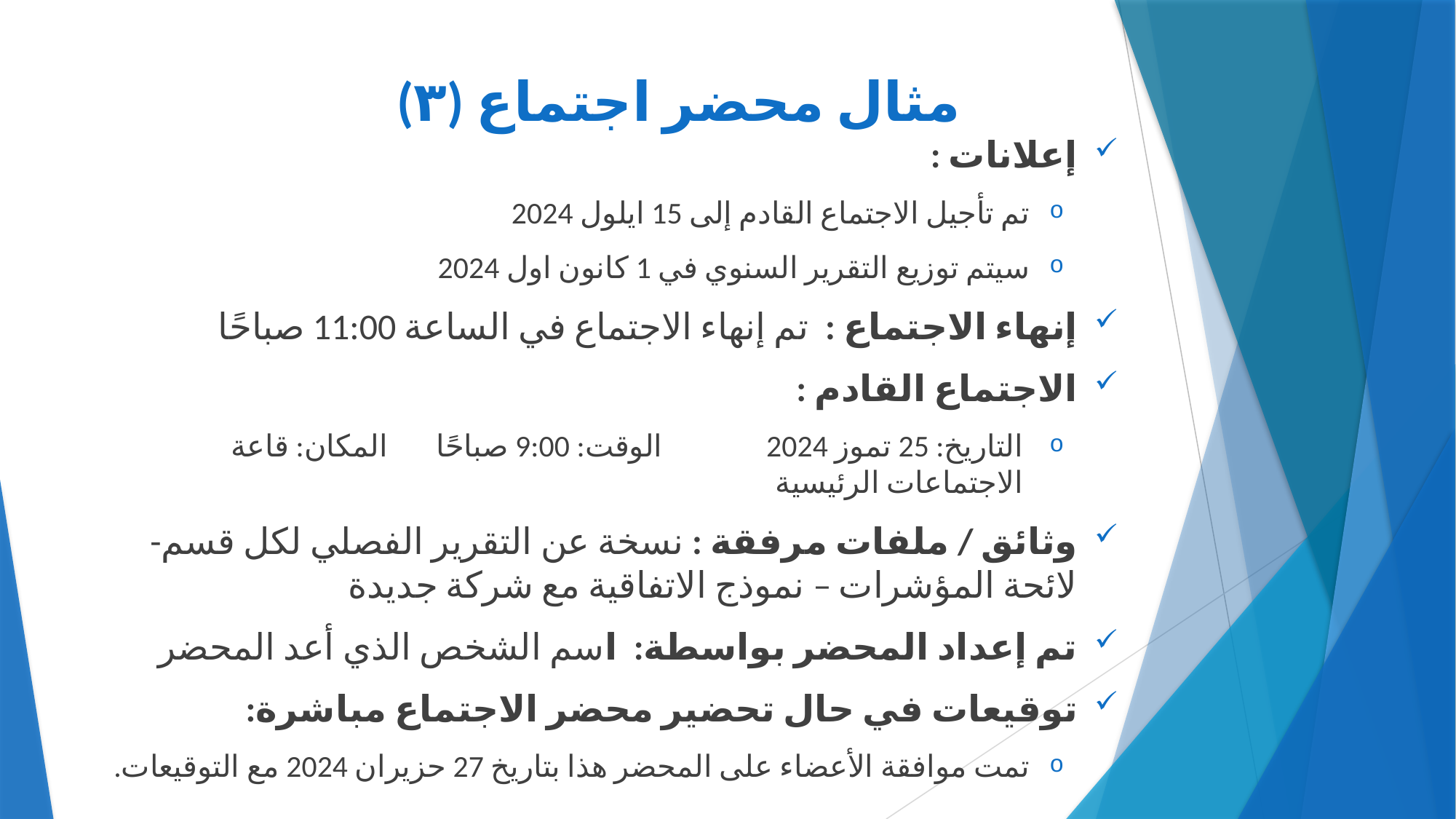

# مثال محضر اجتماع (۳)
إعلانات :
تم تأجيل الاجتماع القادم إلى 15 ايلول 2024
سيتم توزيع التقرير السنوي في 1 كانون اول 2024
إنهاء الاجتماع :  تم إنهاء الاجتماع في الساعة 11:00 صباحًا
الاجتماع القادم :
التاريخ: 25 تموز 2024               الوقت: 9:00 صباحًا       المكان: قاعة الاجتماعات الرئيسية
وثائق / ملفات مرفقة : نسخة عن التقرير الفصلي لكل قسم- لائحة المؤشرات – نموذج الاتفاقية مع شركة جديدة
تم إعداد المحضر بواسطة:  اسم الشخص الذي أعد المحضر
توقيعات في حال تحضير محضر الاجتماع مباشرة:
تمت موافقة الأعضاء على المحضر هذا بتاريخ 27 حزيران 2024 مع التوقيعات.